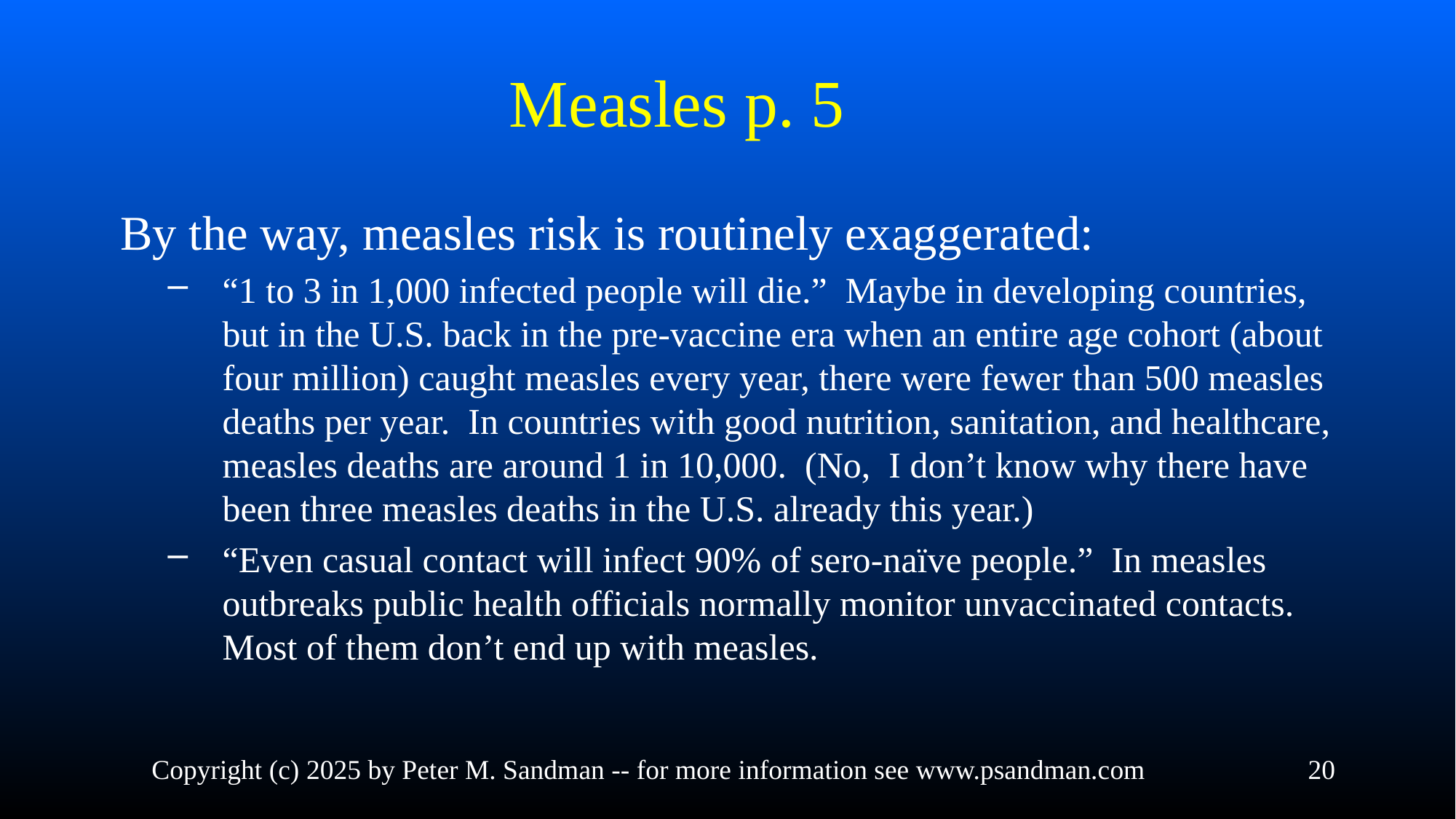

# Measles p. 5
By the way, measles risk is routinely exaggerated:
“1 to 3 in 1,000 infected people will die.”  Maybe in developing countries, but in the U.S. back in the pre-vaccine era when an entire age cohort (about four million) caught measles every year, there were fewer than 500 measles deaths per year.  In countries with good nutrition, sanitation, and healthcare, measles deaths are around 1 in 10,000.  (No,  I don’t know why there have been three measles deaths in the U.S. already this year.)
“Even casual contact will infect 90% of sero-naïve people.”  In measles outbreaks public health officials normally monitor unvaccinated contacts.  Most of them don’t end up with measles.
Copyright (c) 2025 by Peter M. Sandman -- for more information see www.psandman.com
20